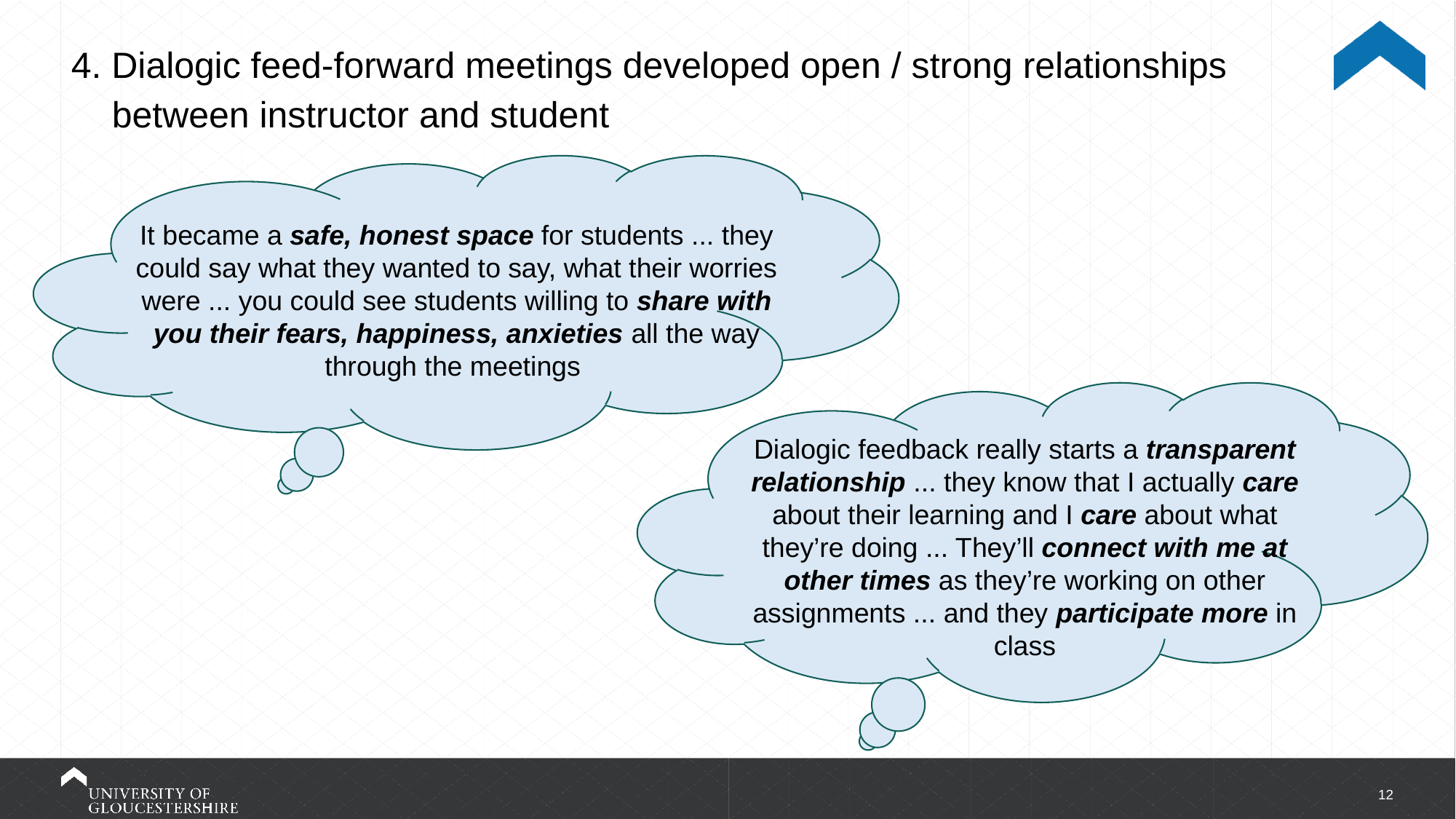

4. Dialogic feed-forward meetings developed open / strong relationships
    between instructor and student

It became a safe, honest space for students ... they could say what they wanted to say, what their worries were ... you could see students willing to share with you their fears, happiness, anxieties all the way through the meetings

Dialogic feedback really starts a transparent relationship ... they know that I actually care about their learning and I care about what they’re doing ... They’ll connect with me at other times as they’re working on other assignments ... and they participate more in class